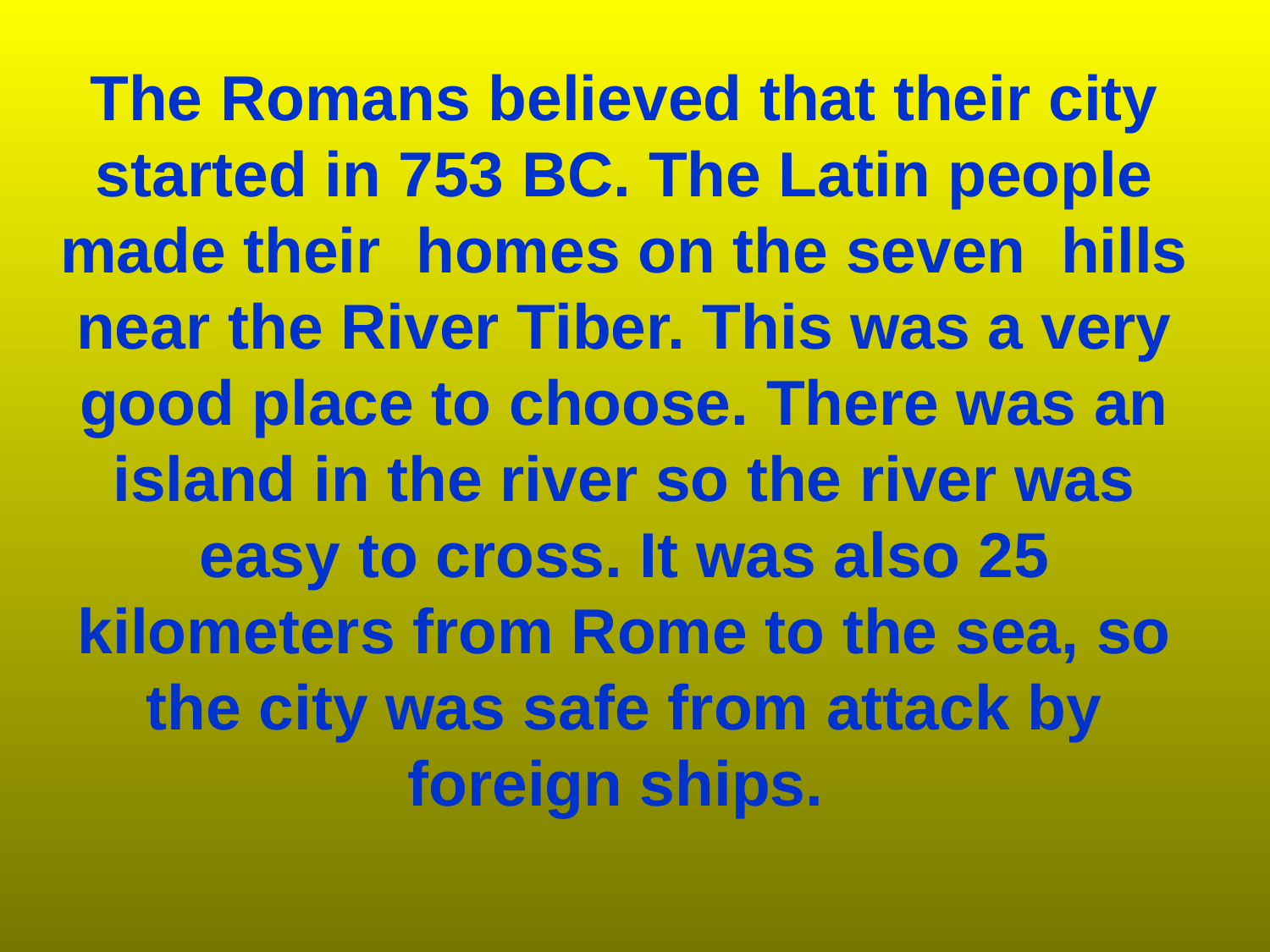

# The Romans believed that their city started in 753 BC. The Latin people made their  homes on the seven  hills near the River Tiber. This was a very good place to choose. There was an island in the river so the river was easy to cross. It was also 25 kilometers from Rome to the sea, so the city was safe from attack by foreign ships.